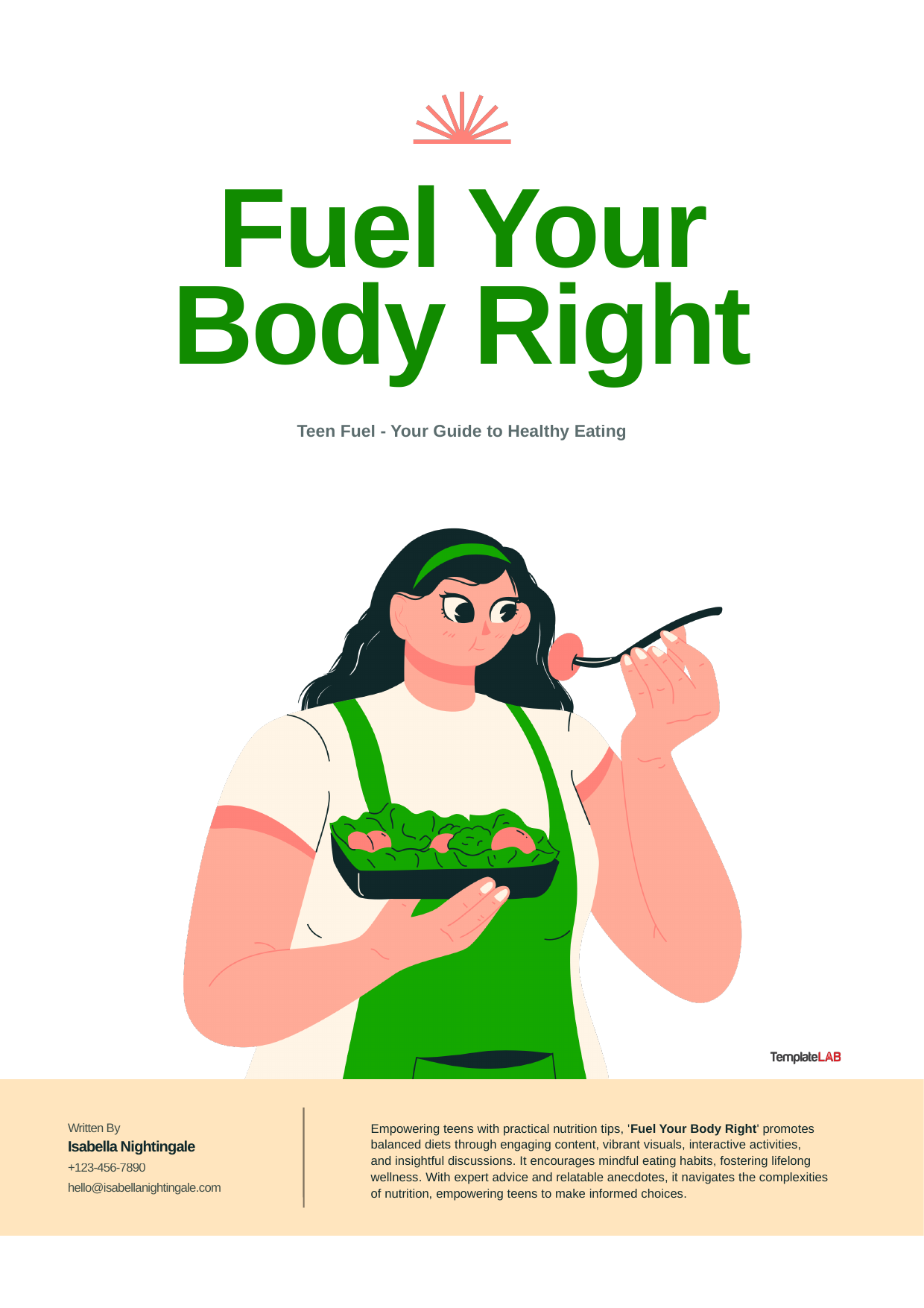

Fuel Your Body Right
Teen Fuel - Your Guide to Healthy Eating

Empowering teens with practical nutrition tips, 'Fuel Your Body Right' promotes balanced diets through engaging content, vibrant visuals, interactive activities,
and insightful discussions. It encourages mindful eating habits, fostering lifelong wellness. With expert advice and relatable anecdotes, it navigates the complexities
of nutrition, empowering teens to make informed choices.
Written By
Isabella Nightingale
+123-456-7890
hello@isabellanightingale.com